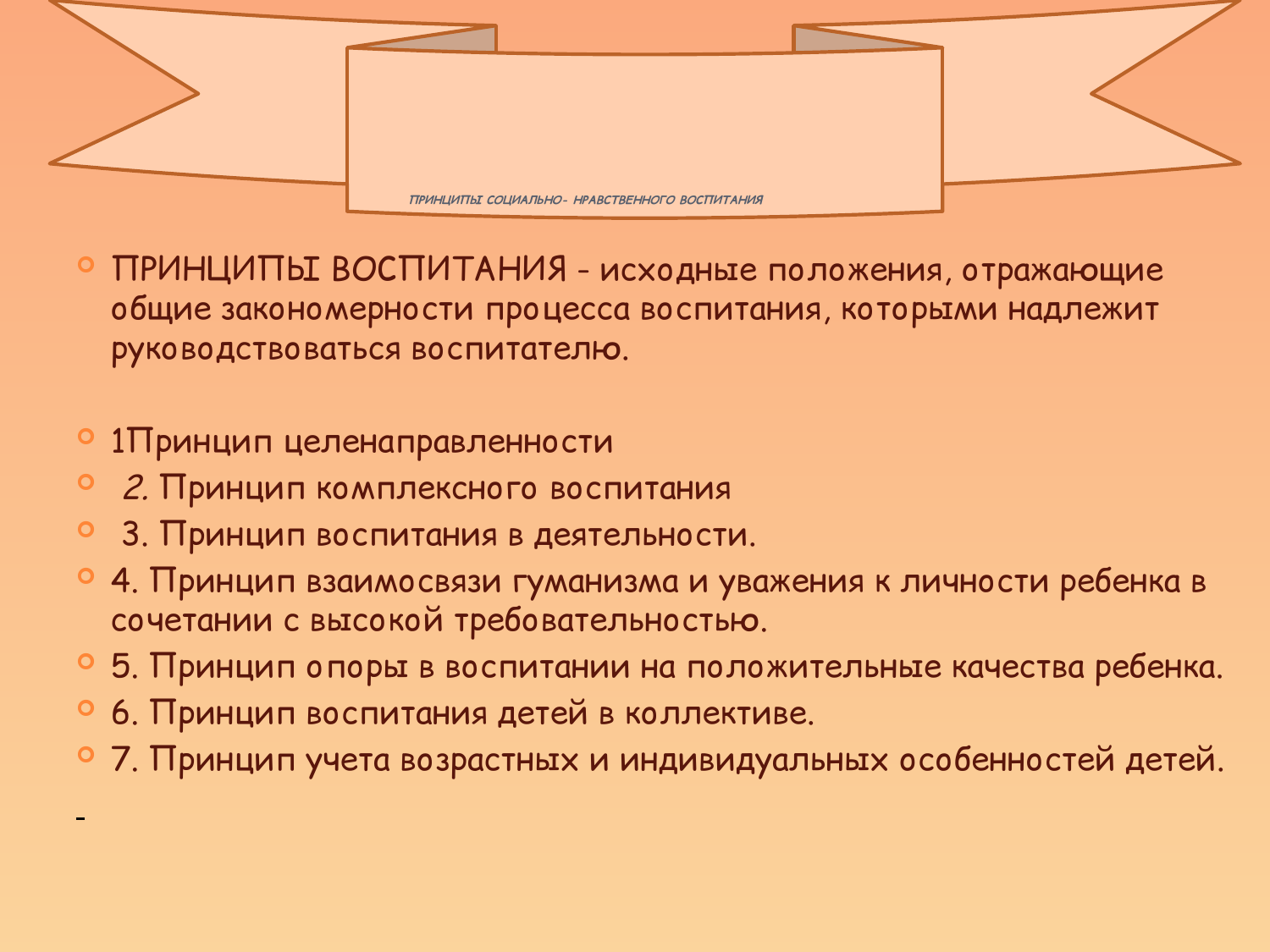

# Принципы социально- нравственного воспитания

ПРИНЦИПЫ ВОСПИТАНИЯ - исходные положения, отражающие общие закономерности процесса воспитания, которыми надлежит руководствоваться воспитателю.

1Принцип целенаправленности
 2. Принцип комплексного воспитания
 3. Принцип воспитания в деятельности.
4. Принцип взаимосвязи гуманизма и уважения к личности ребенка в сочетании с высокой требовательностью.
5. Принцип опоры в воспитании на положительные качества ребенка.
6. Принцип воспитания детей в коллективе.
7. Принцип учета возрастных и индивидуальных особенностей детей.